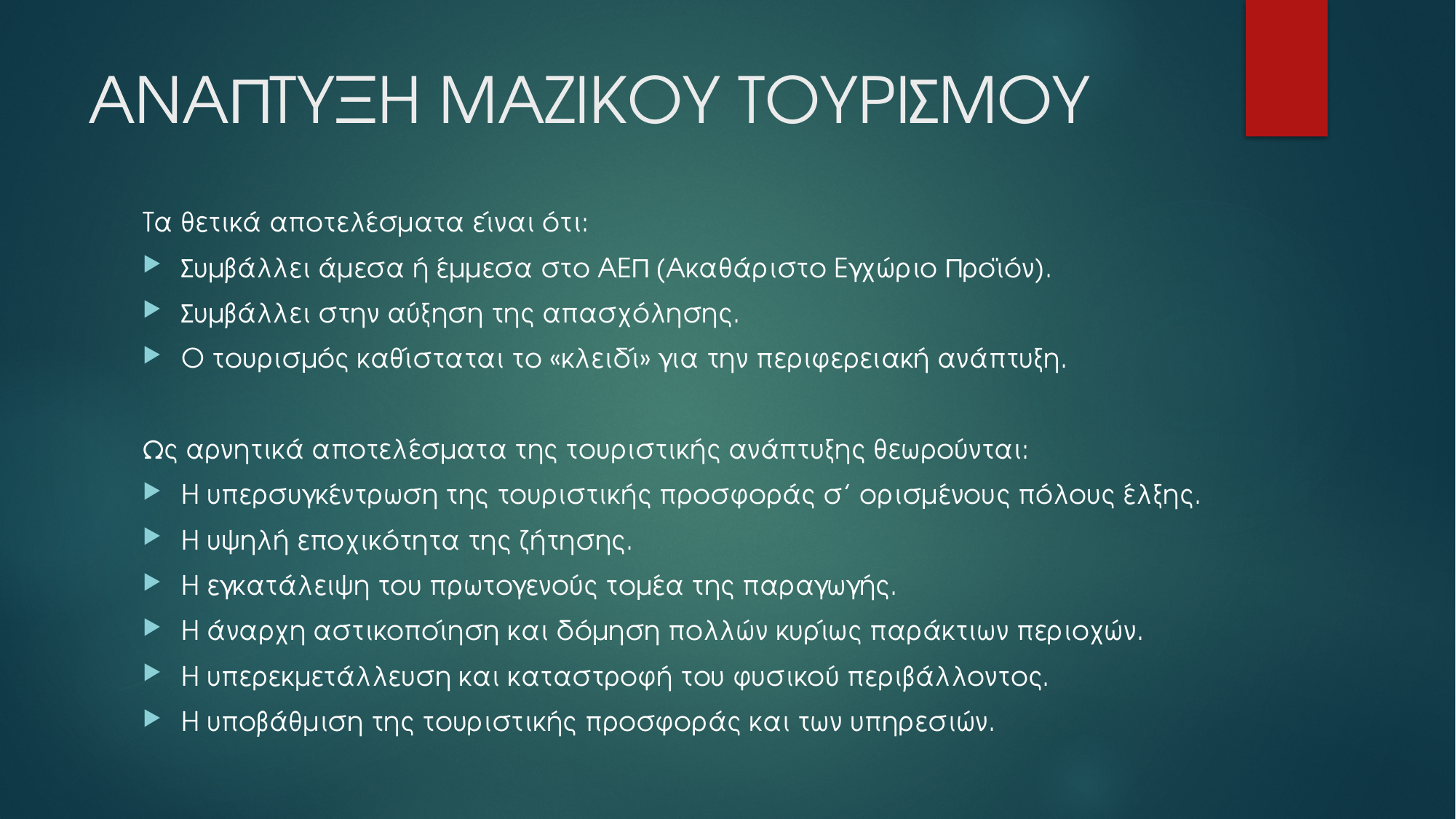

# ANAΠΤΥΞΗ ΜΑΖΙΚΟΥ ΤΟΥΡΙΣΜΟΥ
Τα θετικά αποτελέσματα είναι ότι:
Συμβάλλει άμεσα ή έμμεσα στο ΑΕΠ (Ακαθάριστο Εγχώριο Προϊόν).
Συμβάλλει στην αύξηση της απασχόλησης.
Ο τουρισμός καθίσταται το «κλειδί» για την περιφερειακή ανάπτυξη.

Ως αρνητικά αποτελέσματα της τουριστικής ανάπτυξης θεωρούνται:
Η υπερσυγκέντρωση της τουριστικής προσφοράς σ’ ορισμένους πόλους έλξης.
Η υψηλή εποχικότητα της ζήτησης.
Η εγκατάλειψη του πρωτογενούς τομέα της παραγωγής.
Η άναρχη αστικοποίηση και δόμηση πολλών κυρίως παράκτιων περιοχών.
Η υπερεκμετάλλευση και καταστροφή του φυσικού περιβάλλοντος.
Η υποβάθμιση της τουριστικής προσφοράς και των υπηρεσιών.